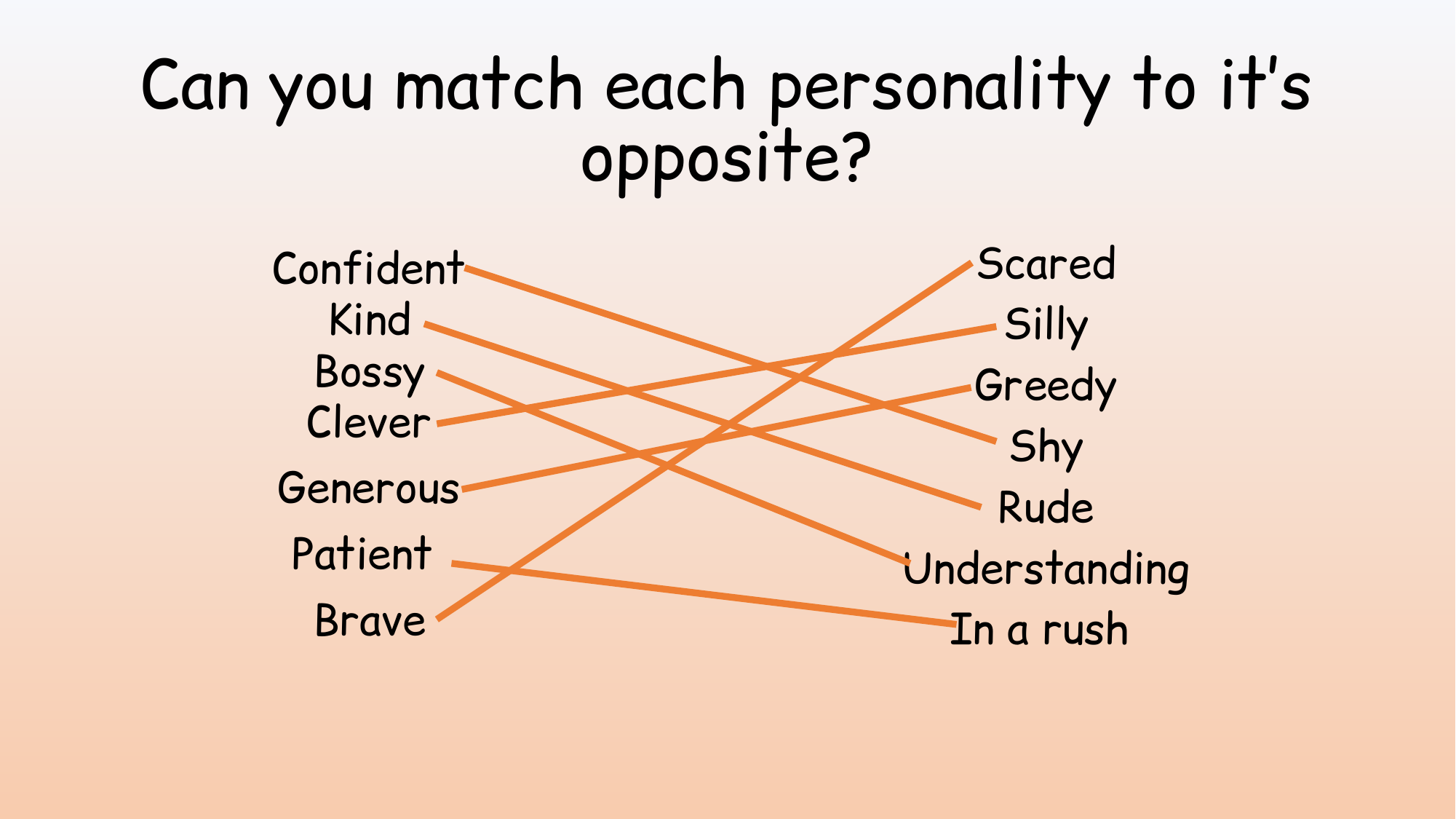

# Can you match each personality to it’s opposite?
Confident
Kind
Bossy
Clever
Generous
Patient
Brave

Scared
Silly
Greedy
Shy
Rude
Understanding
In a rush